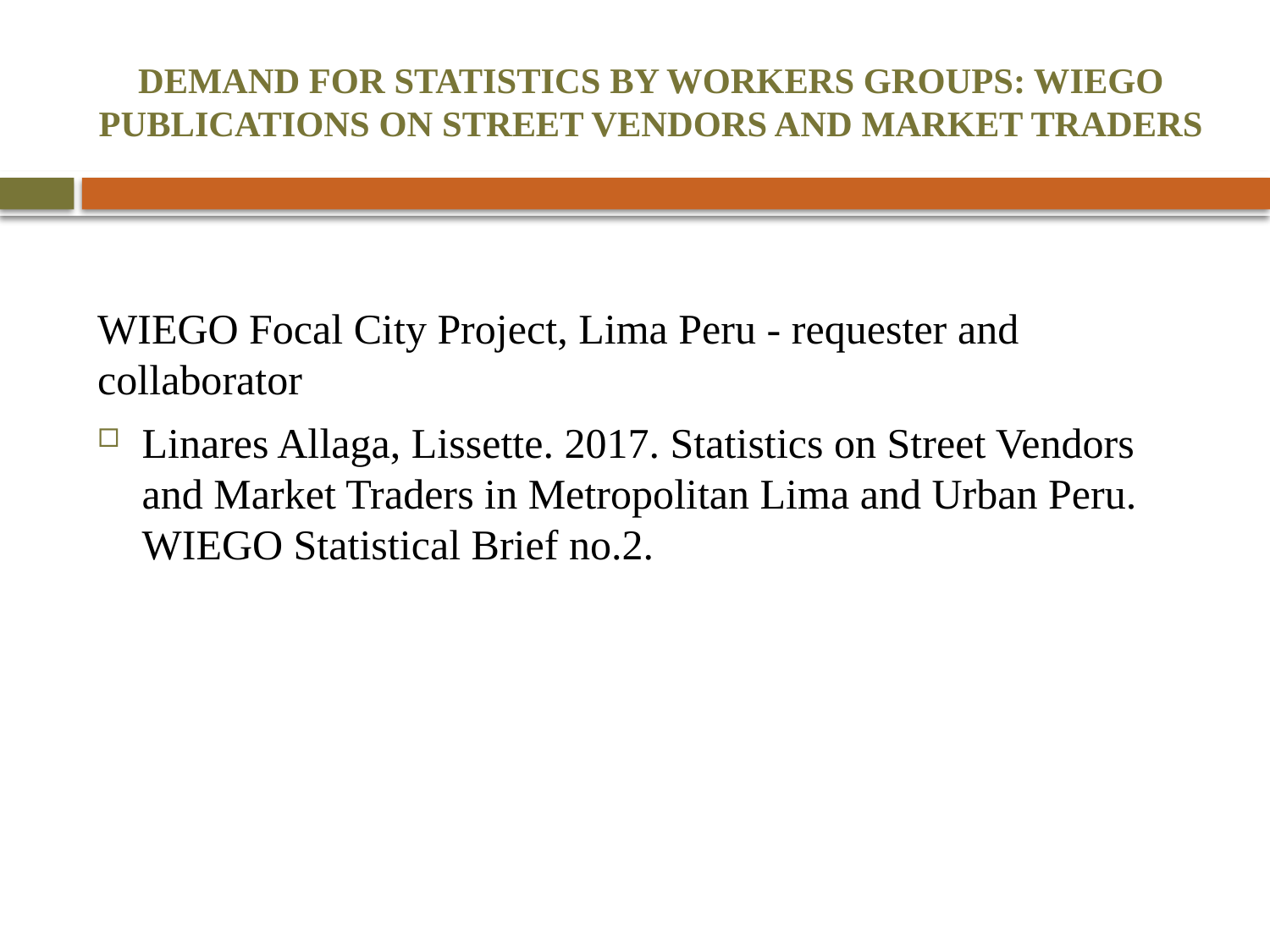

# DEMAND FOR STATISTICS BY WORKERS GROUPS: WIEGO PUBLICATIONS ON STREET VENDORS AND MARKET TRADERS

WIEGO Focal City Project, Lima Peru - requester and collaborator
Linares Allaga, Lissette. 2017. Statistics on Street Vendors and Market Traders in Metropolitan Lima and Urban Peru. WIEGO Statistical Brief no.2.